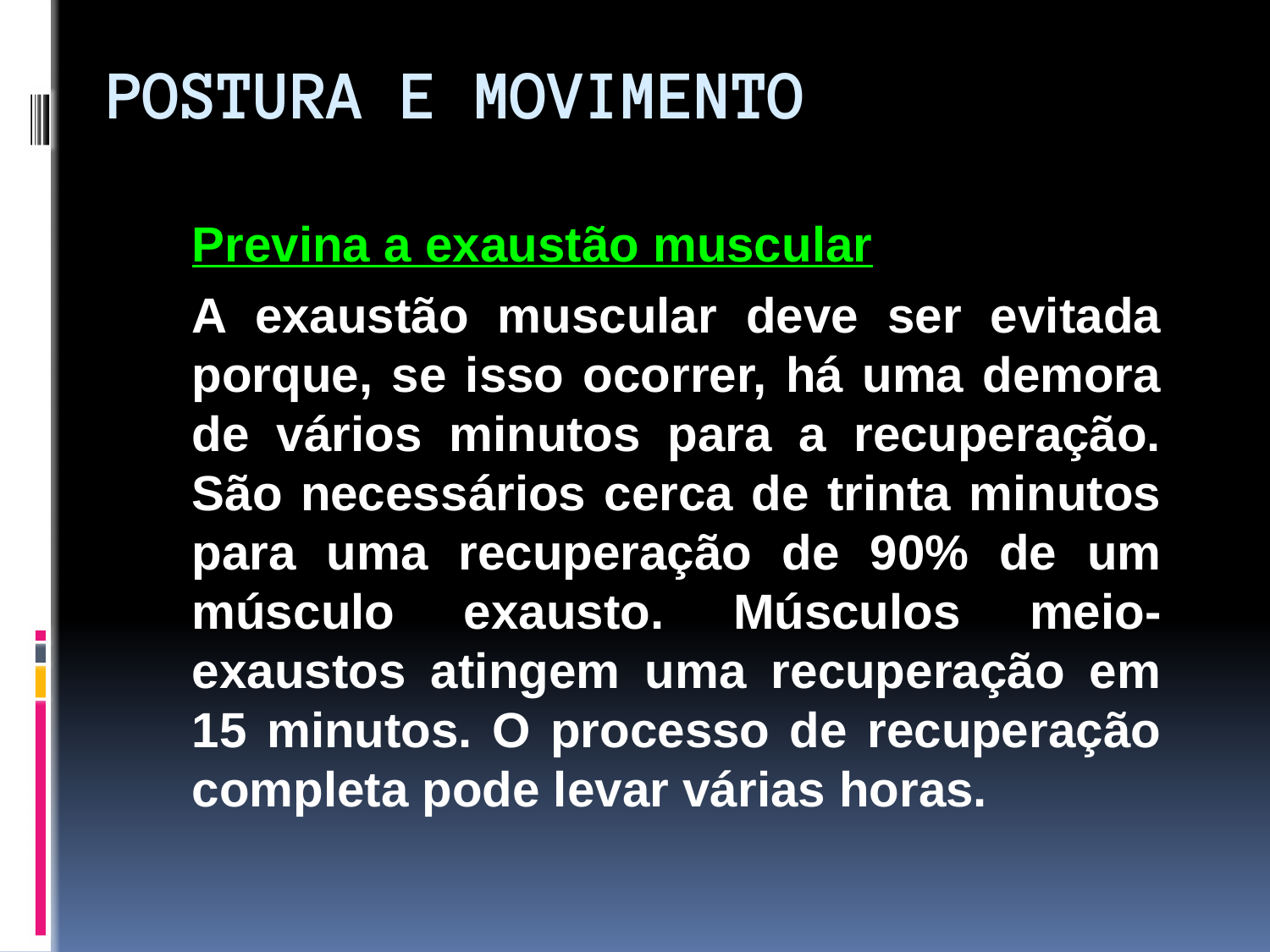

# POSTURA E MOVIMENTO
	Previna a exaustão muscular
	A exaustão muscular deve ser evitada porque, se isso ocorrer, há uma demora de vários minutos para a recuperação. São necessários cerca de trinta minutos para uma recuperação de 90% de um músculo exausto. Músculos meio-exaustos atingem uma recuperação em 15 minutos. O processo de recuperação completa pode levar várias horas.